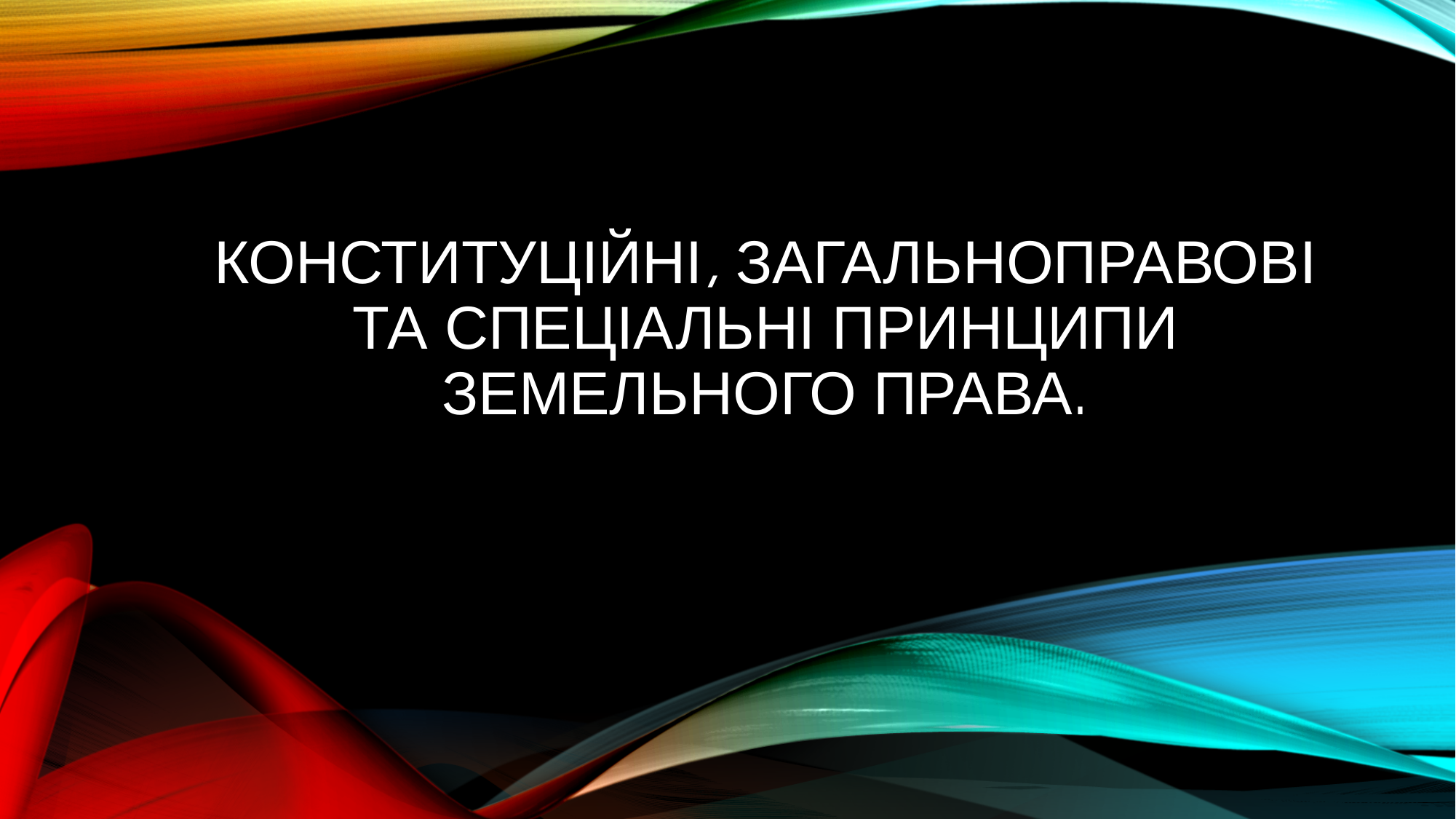

# Конституційні, загальноправові та спеціальні принципи земельного права.